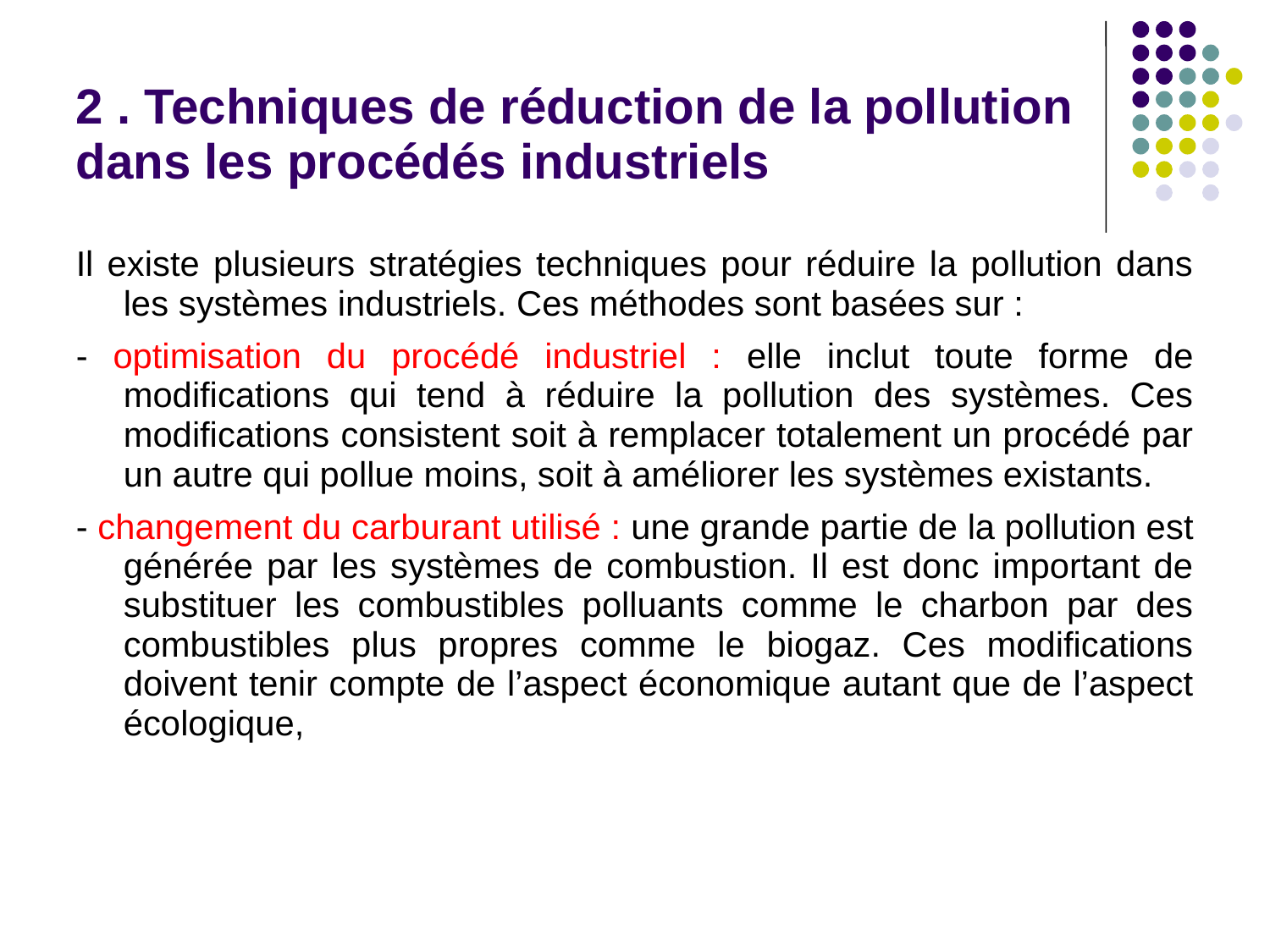

# 2 . Techniques de réduction de la pollution dans les procédés industriels
Il existe plusieurs stratégies techniques pour réduire la pollution dans les systèmes industriels. Ces méthodes sont basées sur :
- optimisation du procédé industriel : elle inclut toute forme de modifications qui tend à réduire la pollution des systèmes. Ces modifications consistent soit à remplacer totalement un procédé par un autre qui pollue moins, soit à améliorer les systèmes existants.
- changement du carburant utilisé : une grande partie de la pollution est générée par les systèmes de combustion. Il est donc important de substituer les combustibles polluants comme le charbon par des combustibles plus propres comme le biogaz. Ces modifications doivent tenir compte de l’aspect économique autant que de l’aspect écologique,